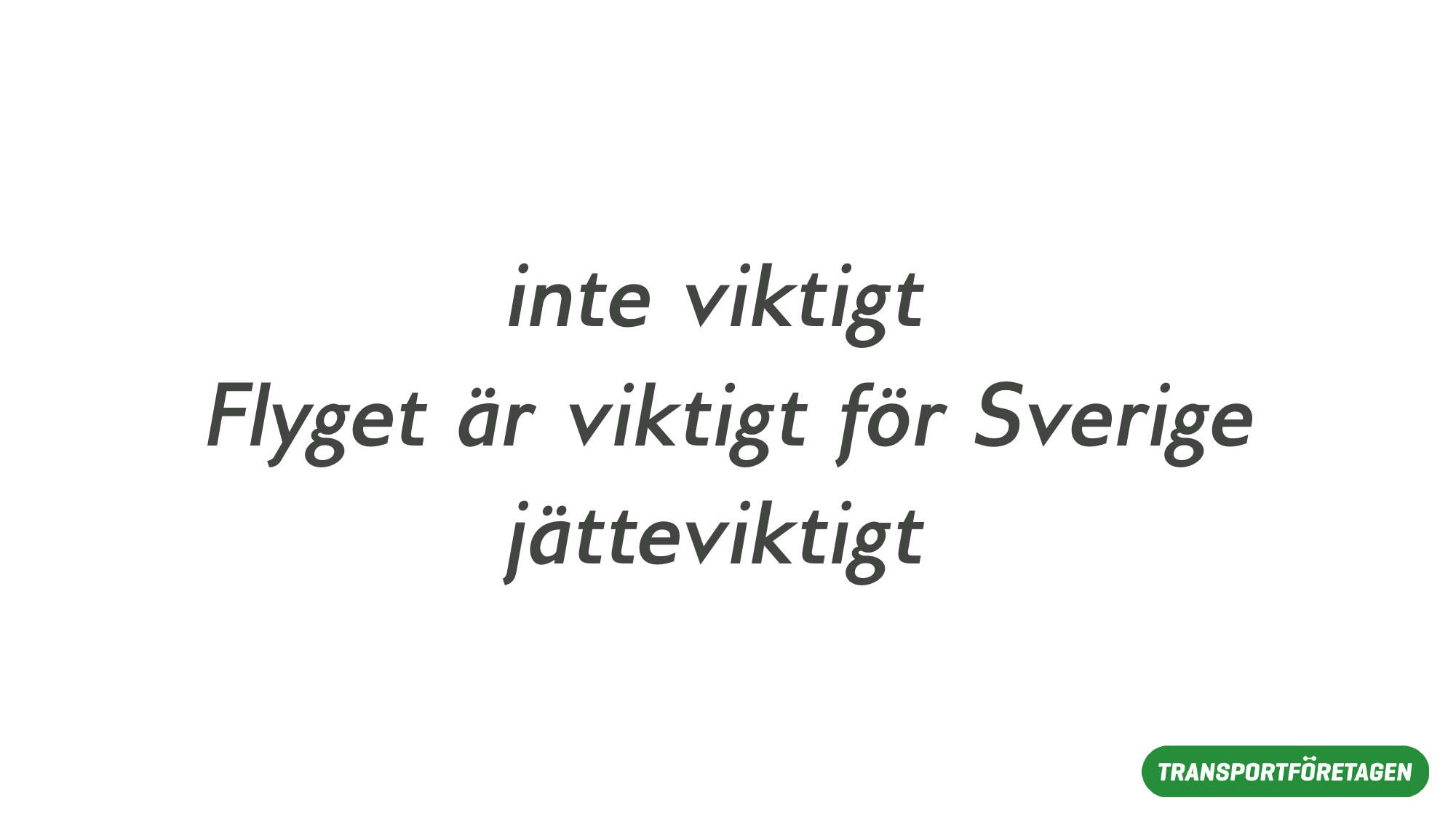

# Flyget är viktigt för Sverige
inte viktigt
jätteviktigt